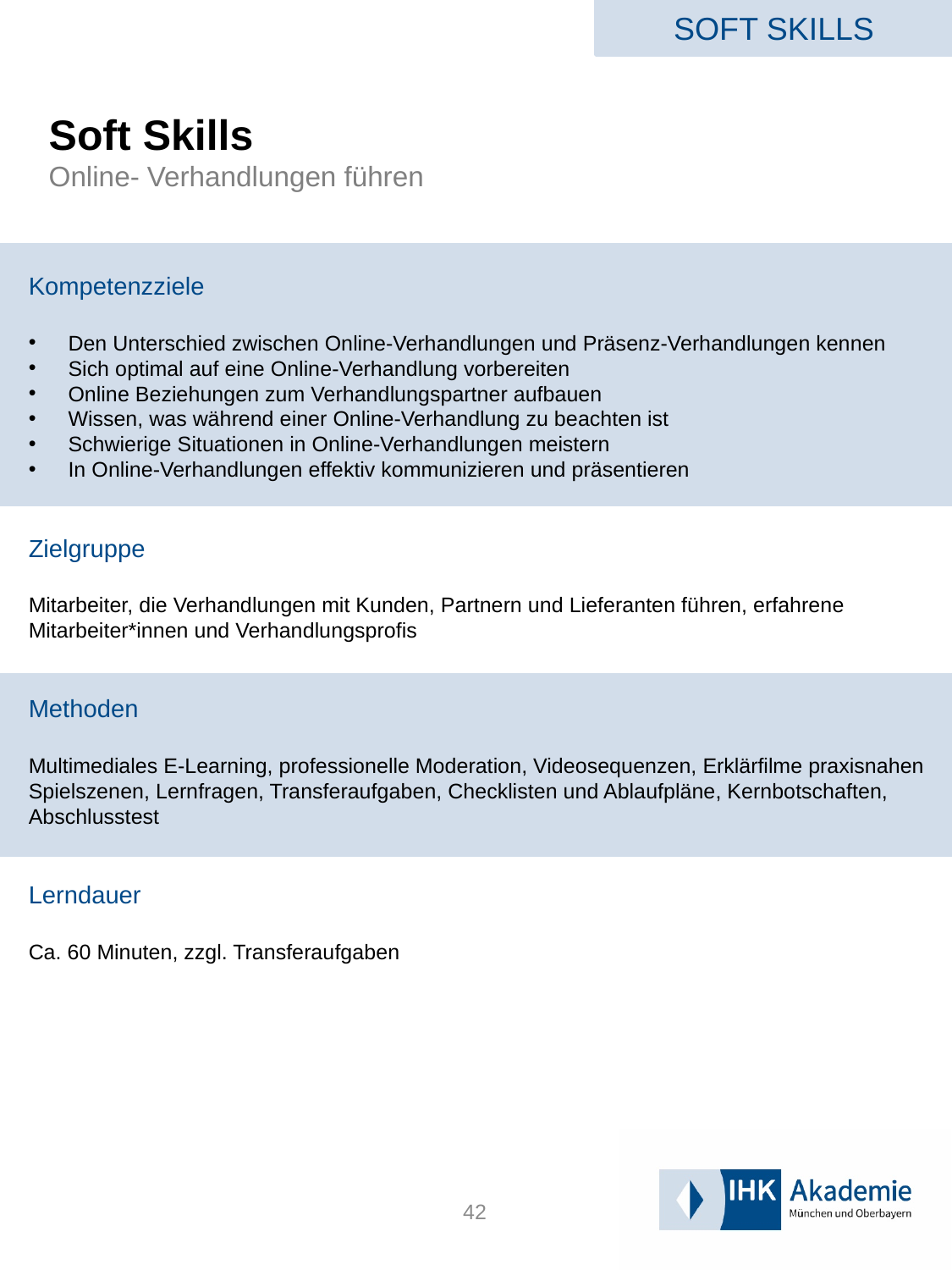

SOFT SKILLS
# Soft Skills Online- Verhandlungen führen

Kompetenzziele

Den Unterschied zwischen Online-Verhandlungen und Präsenz-Verhandlungen kennen
Sich optimal auf eine Online-Verhandlung vorbereiten
Online Beziehungen zum Verhandlungspartner aufbauen
Wissen, was während einer Online-Verhandlung zu beachten ist
Schwierige Situationen in Online-Verhandlungen meistern
In Online-Verhandlungen effektiv kommunizieren und präsentieren

Zielgruppe

Mitarbeiter, die Verhandlungen mit Kunden, Partnern und Lieferanten führen, erfahrene Mitarbeiter*innen und Verhandlungsprofis

Methoden

Multimediales E-Learning, professionelle Moderation, Videosequenzen, Erklärfilme praxisnahen Spielszenen, Lernfragen, Transferaufgaben, Checklisten und Ablaufpläne, Kernbotschaften, Abschlusstest

Lerndauer

Ca. 60 Minuten, zzgl. Transferaufgaben

42